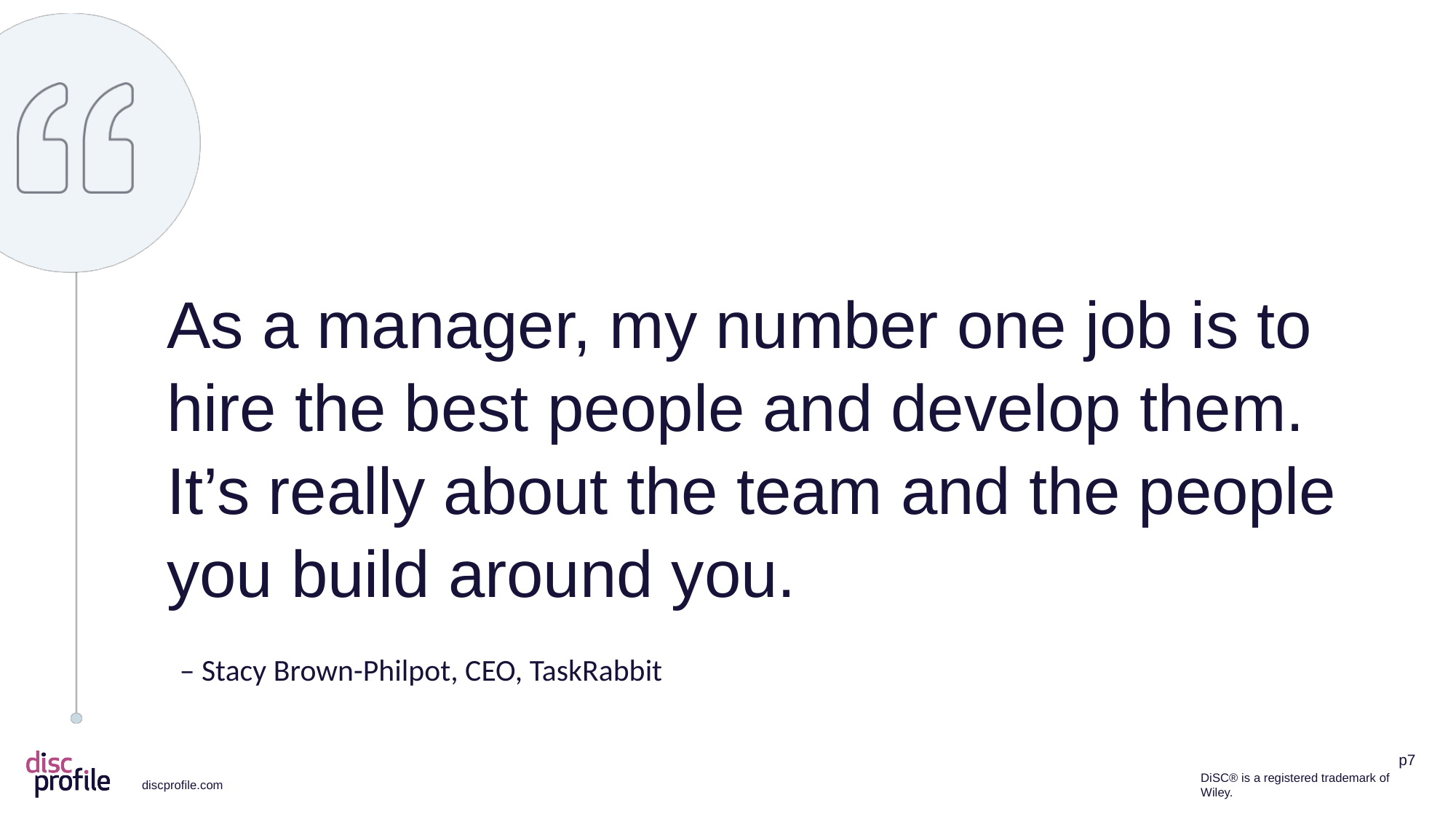

As a manager, my number one job is to hire the best people and develop them. It’s really about the team and the people you build around you.
– Stacy Brown-Philpot, CEO, TaskRabbit